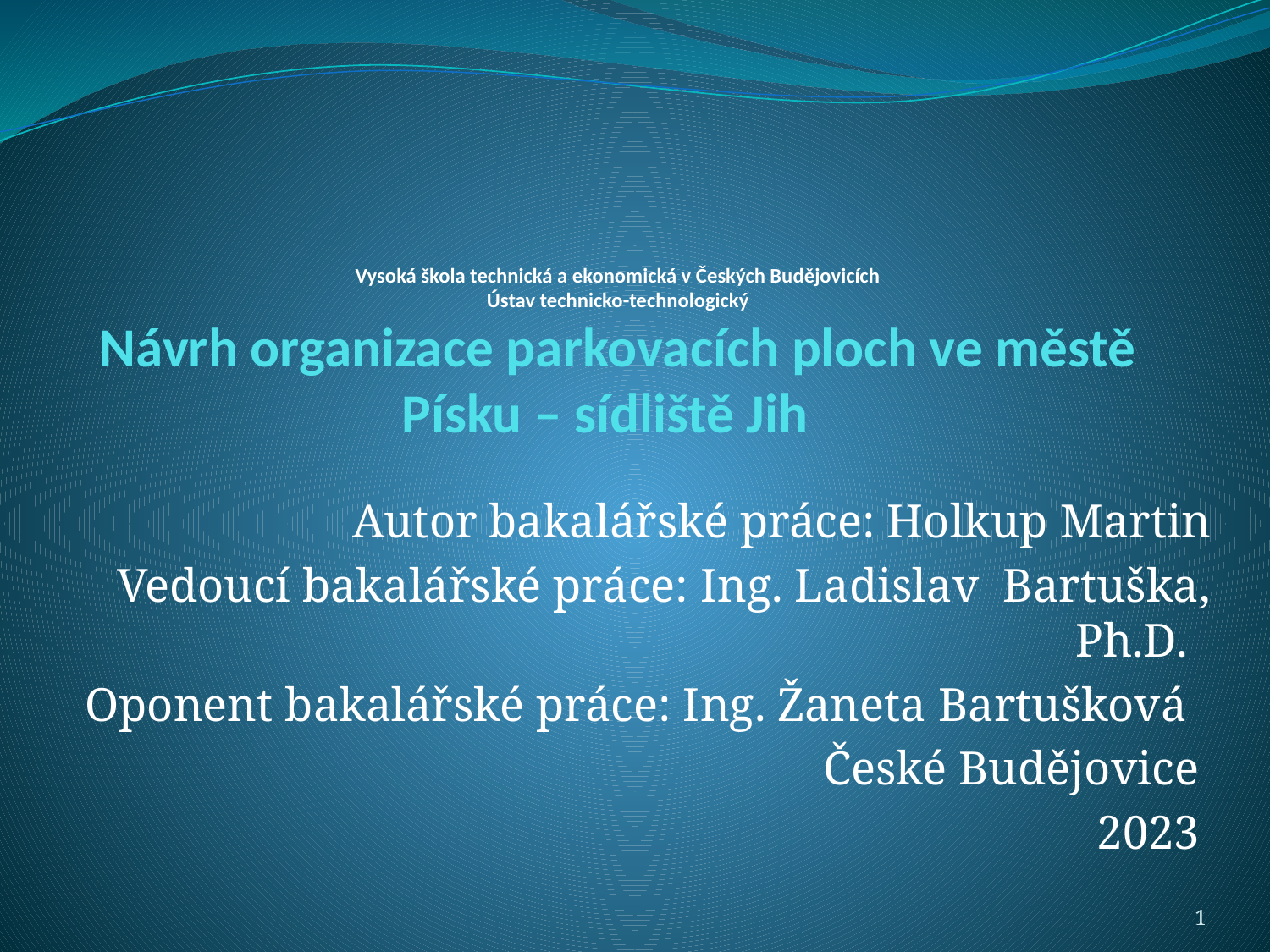

# Vysoká škola technická a ekonomická v Českých Budějovicích Ústav technicko-technologický Návrh organizace parkovacích ploch ve městě Písku – sídliště Jih
Autor bakalářské práce: Holkup Martin
Vedoucí bakalářské práce: Ing. Ladislav  Bartuška, Ph.D.
Oponent bakalářské práce: Ing. Žaneta Bartušková
České Budějovice
2023
1